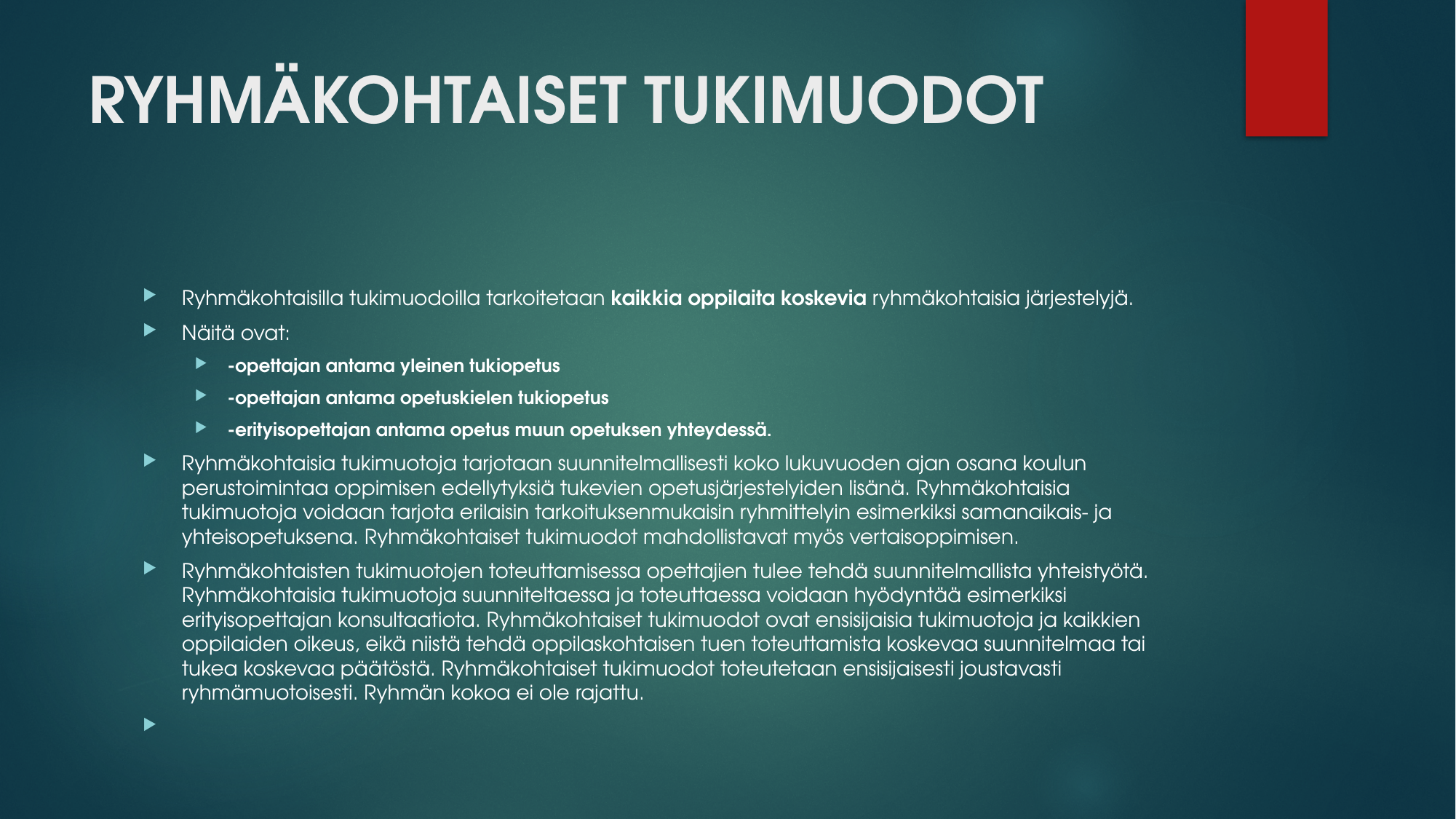

# RYHMÄKOHTAISET TUKIMUODOT

Ryhmäkohtaisilla tukimuodoilla tarkoitetaan kaikkia oppilaita koskevia ryhmäkohtaisia järjestelyjä. ​
Näitä ovat:​
-opettajan antama yleinen tukiopetus​
-opettajan antama opetuskielen tukiopetus  ​
-erityisopettajan antama opetus muun opetuksen yhteydessä.​
Ryhmäkohtaisia tukimuotoja tarjotaan suunnitelmallisesti koko lukuvuoden ajan osana koulun perustoimintaa oppimisen edellytyksiä tukevien opetusjärjestelyiden lisänä. Ryhmäkohtaisia tukimuotoja voidaan tarjota erilaisin tarkoituksenmukaisin ryhmittelyin esimerkiksi samanaikais- ja yhteisopetuksena. Ryhmäkohtaiset tukimuodot mahdollistavat myös vertaisoppimisen.​
Ryhmäkohtaisten tukimuotojen toteuttamisessa opettajien tulee tehdä suunnitelmallista yhteistyötä. Ryhmäkohtaisia tukimuotoja suunniteltaessa ja toteuttaessa voidaan hyödyntää esimerkiksi erityisopettajan konsultaatiota. Ryhmäkohtaiset tukimuodot ovat ensisijaisia tukimuotoja ja kaikkien oppilaiden oikeus, eikä niistä tehdä oppilaskohtaisen tuen toteuttamista koskevaa suunnitelmaa tai tukea koskevaa päätöstä. Ryhmäkohtaiset tukimuodot toteutetaan ensisijaisesti joustavasti ryhmämuotoisesti. Ryhmän kokoa ei ole rajattu.​
​